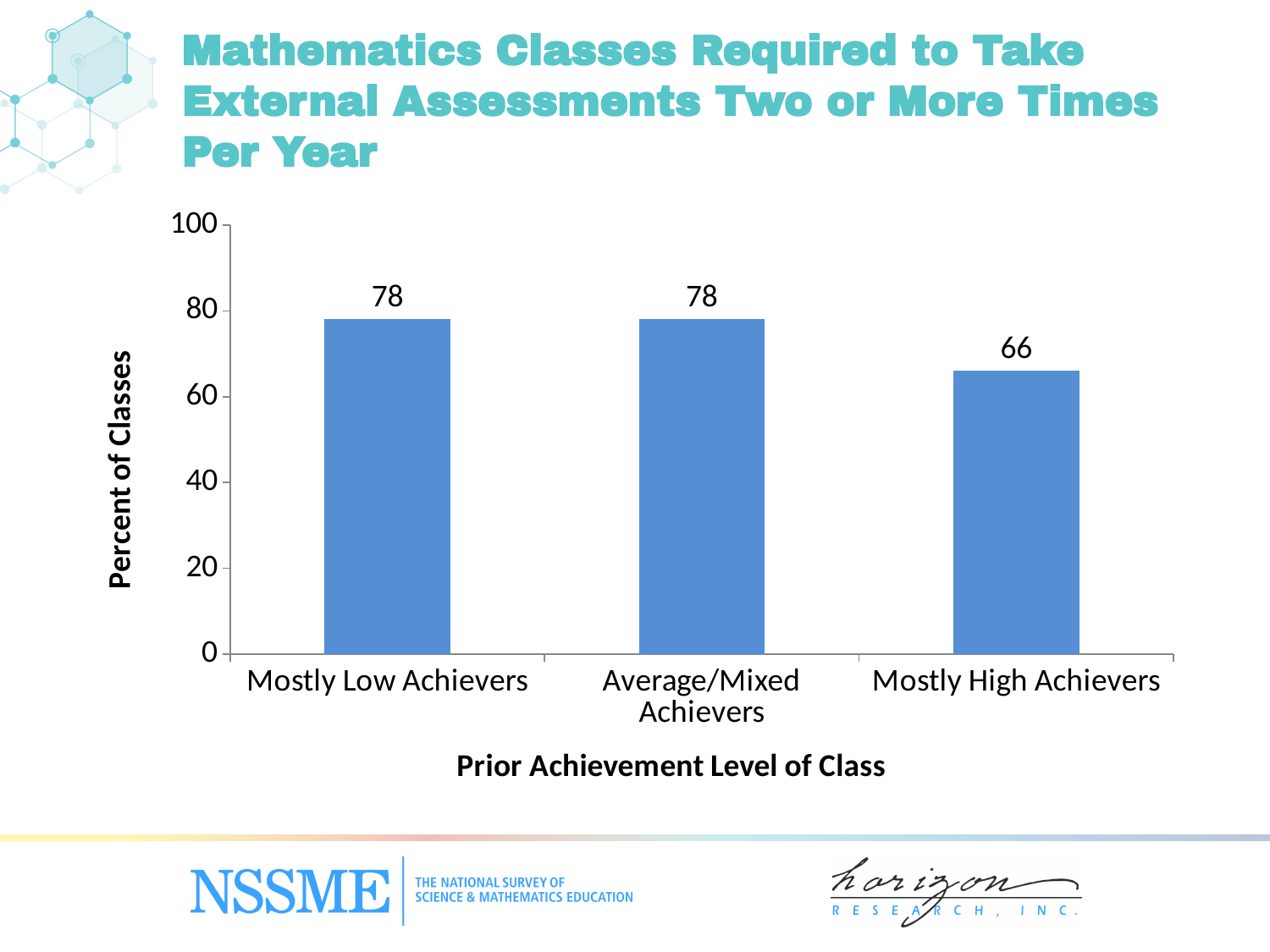

# Mathematics Classes Required to Take External Assessments Two or More Times Per Year

### Chart

| Category | Percent of Classes |
|---|---|
| Mostly Low Achievers | 78.0 |
| Average/Mixed Achievers | 78.0 |
| Mostly High Achievers | 66.0 |